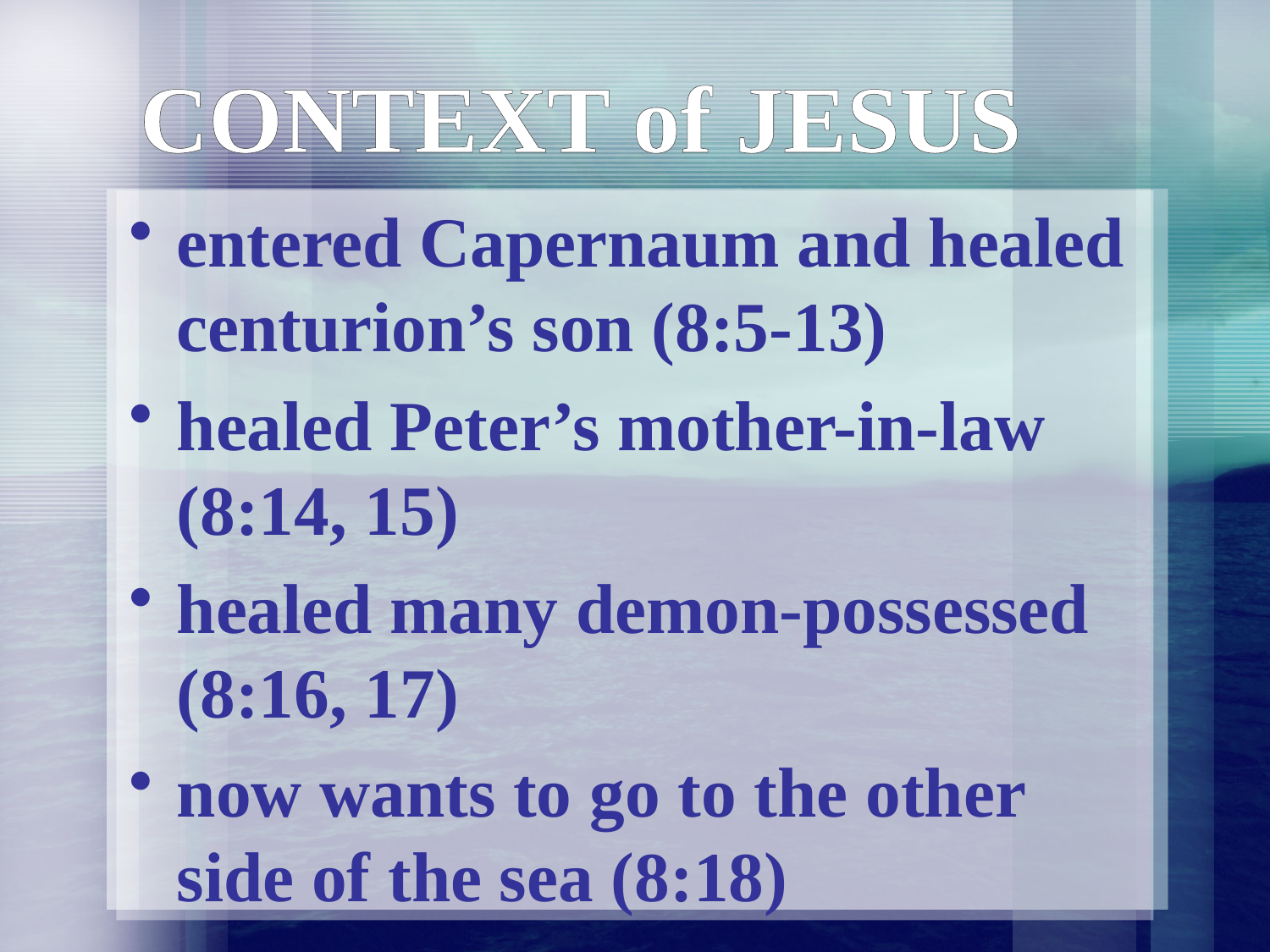

# CONTEXT of JESUS
entered Capernaum and healed centurion’s son (8:5-13)
healed Peter’s mother-in-law (8:14, 15)
healed many demon-possessed (8:16, 17)
now wants to go to the other side of the sea (8:18)